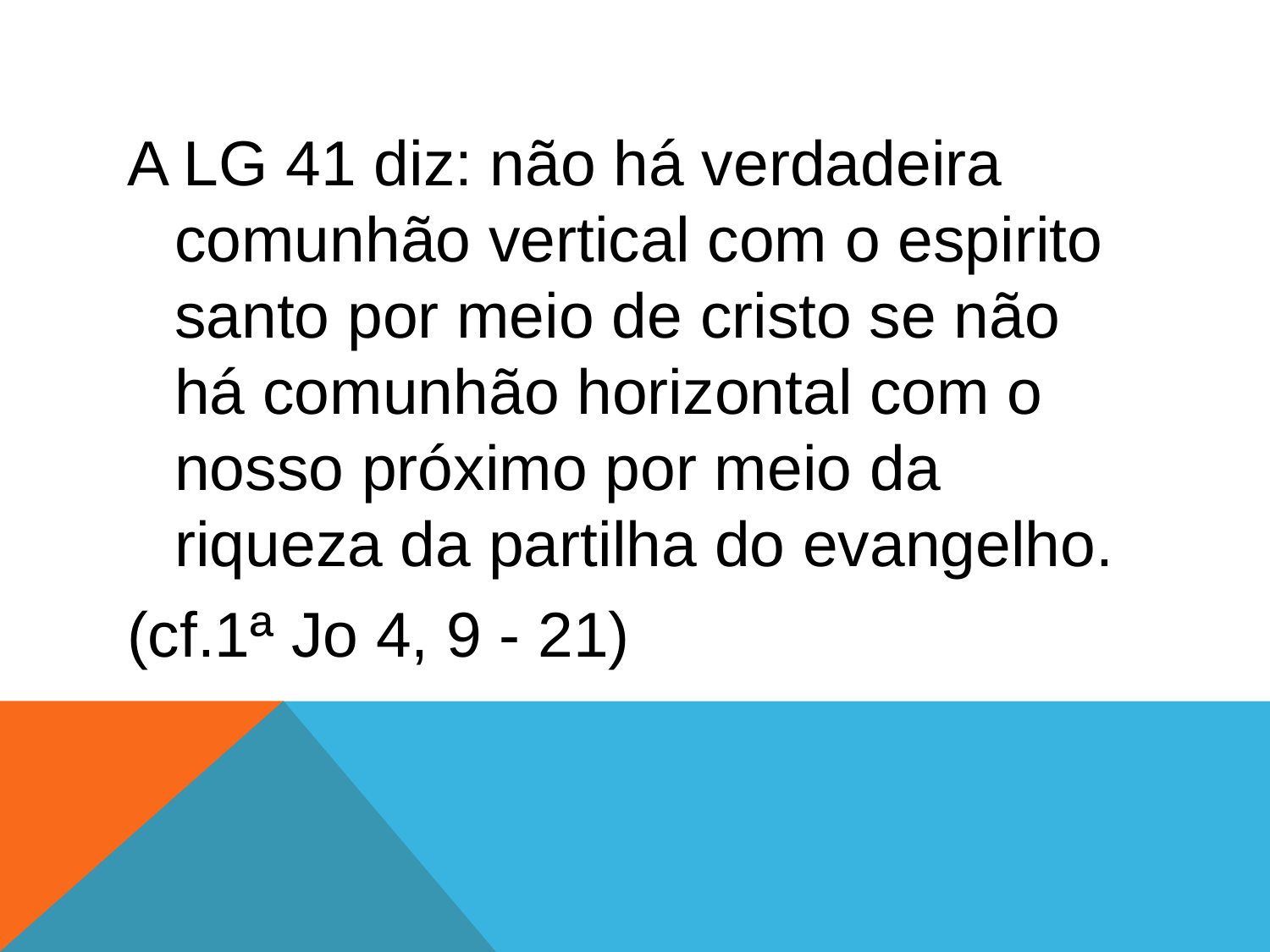

#
A LG 41 diz: não há verdadeira comunhão vertical com o espirito santo por meio de cristo se não há comunhão horizontal com o nosso próximo por meio da riqueza da partilha do evangelho.
(cf.1ª Jo 4, 9 - 21)